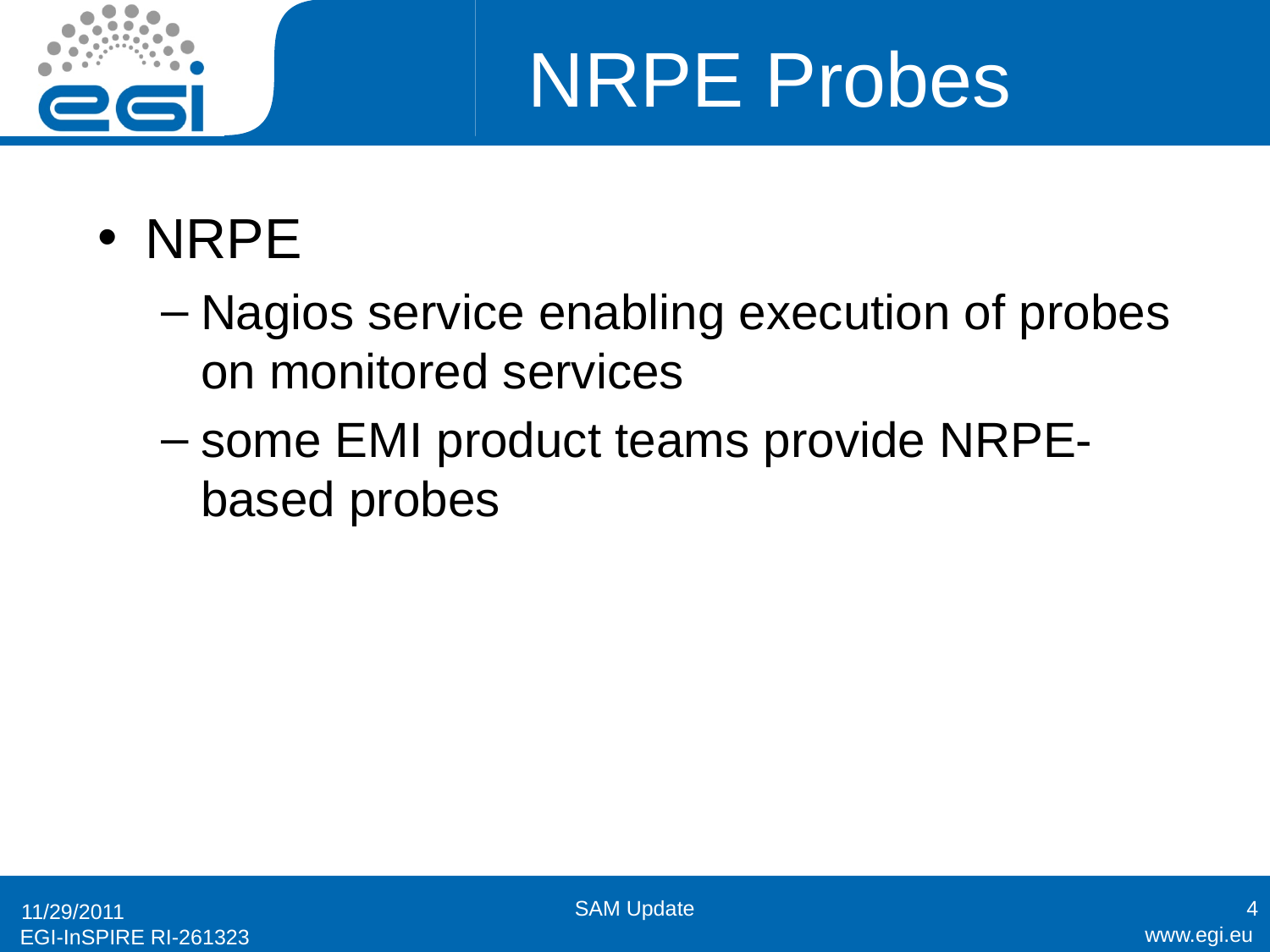

# NRPE Probes
NRPE
Nagios service enabling execution of probes on monitored services
some EMI product teams provide NRPE-based probes

SAM Update
4
11/29/2011